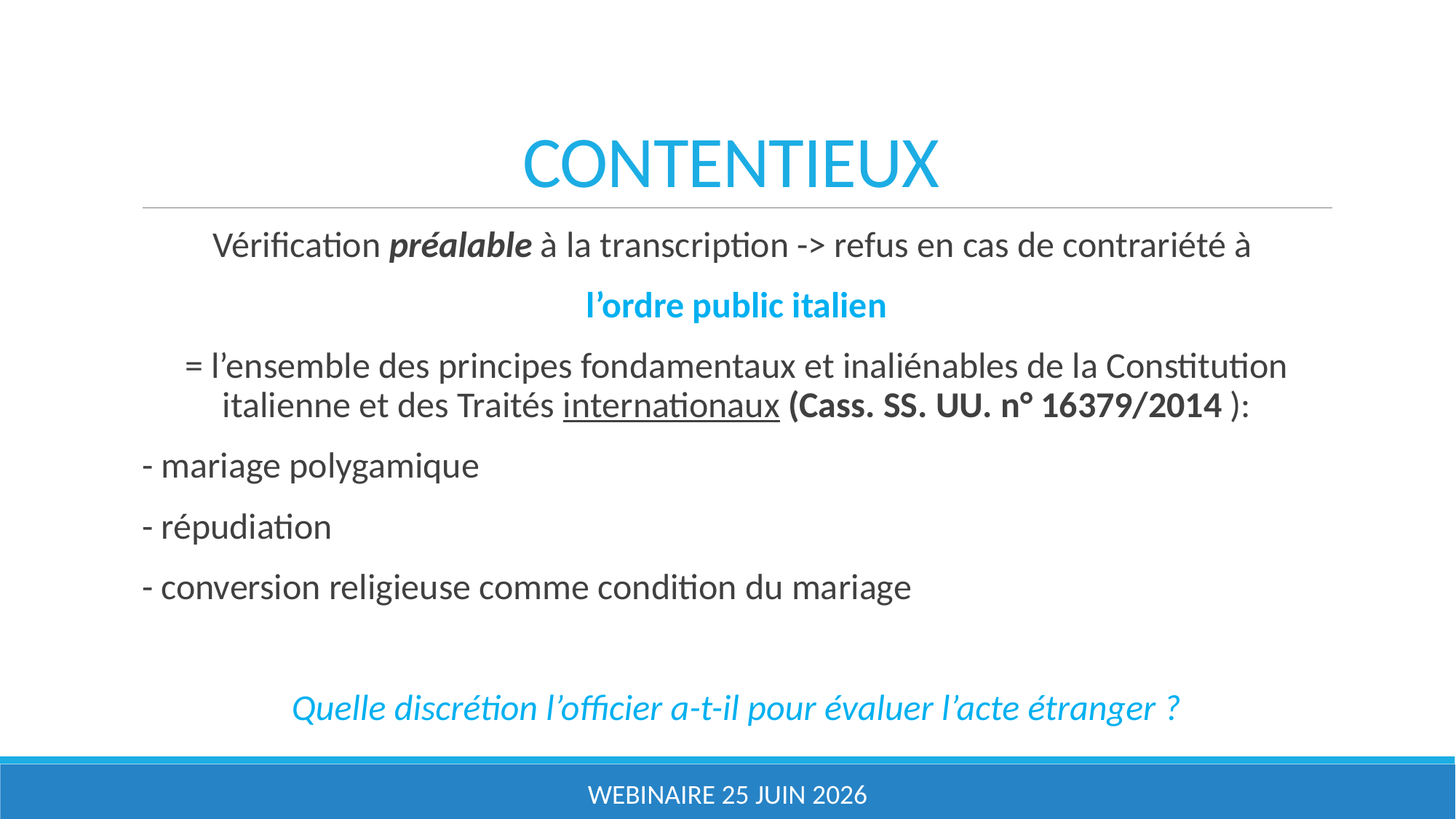

# CONTENTIEUX
Vérification préalable à la transcription -> refus en cas de contrariété à
l’ordre public italien
= l’ensemble des principes fondamentaux et inaliénables de la Constitution italienne et des Traités internationaux (Cass. SS. UU. n° 16379/2014 ):
- mariage polygamique
- répudiation
- conversion religieuse comme condition du mariage

Quelle discrétion l’officier a-t-il pour évaluer l’acte étranger ?

Webinaire 25 juin 2026